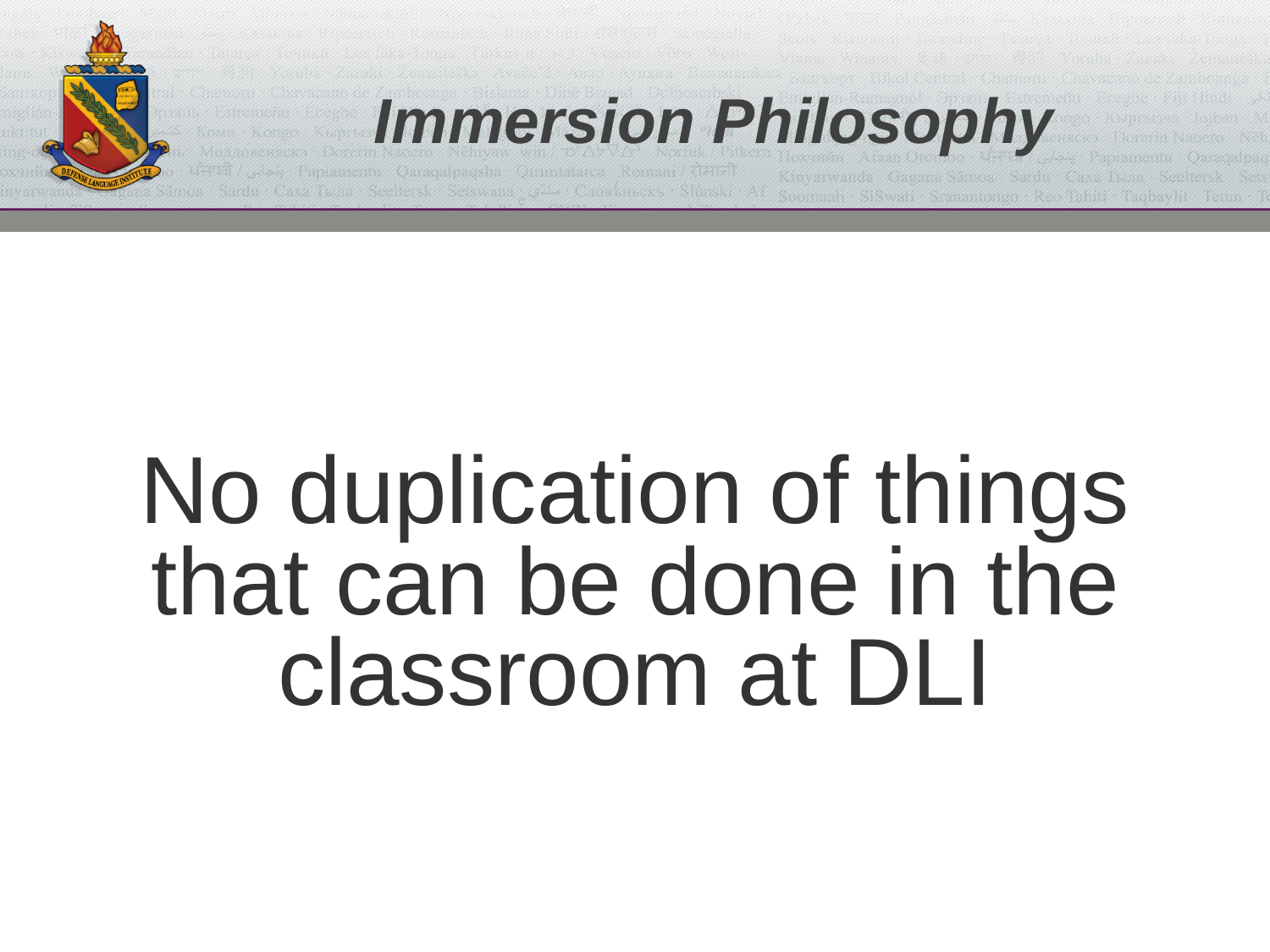

Immersion Philosophy

No duplication of things that can be done in the classroom at DLI